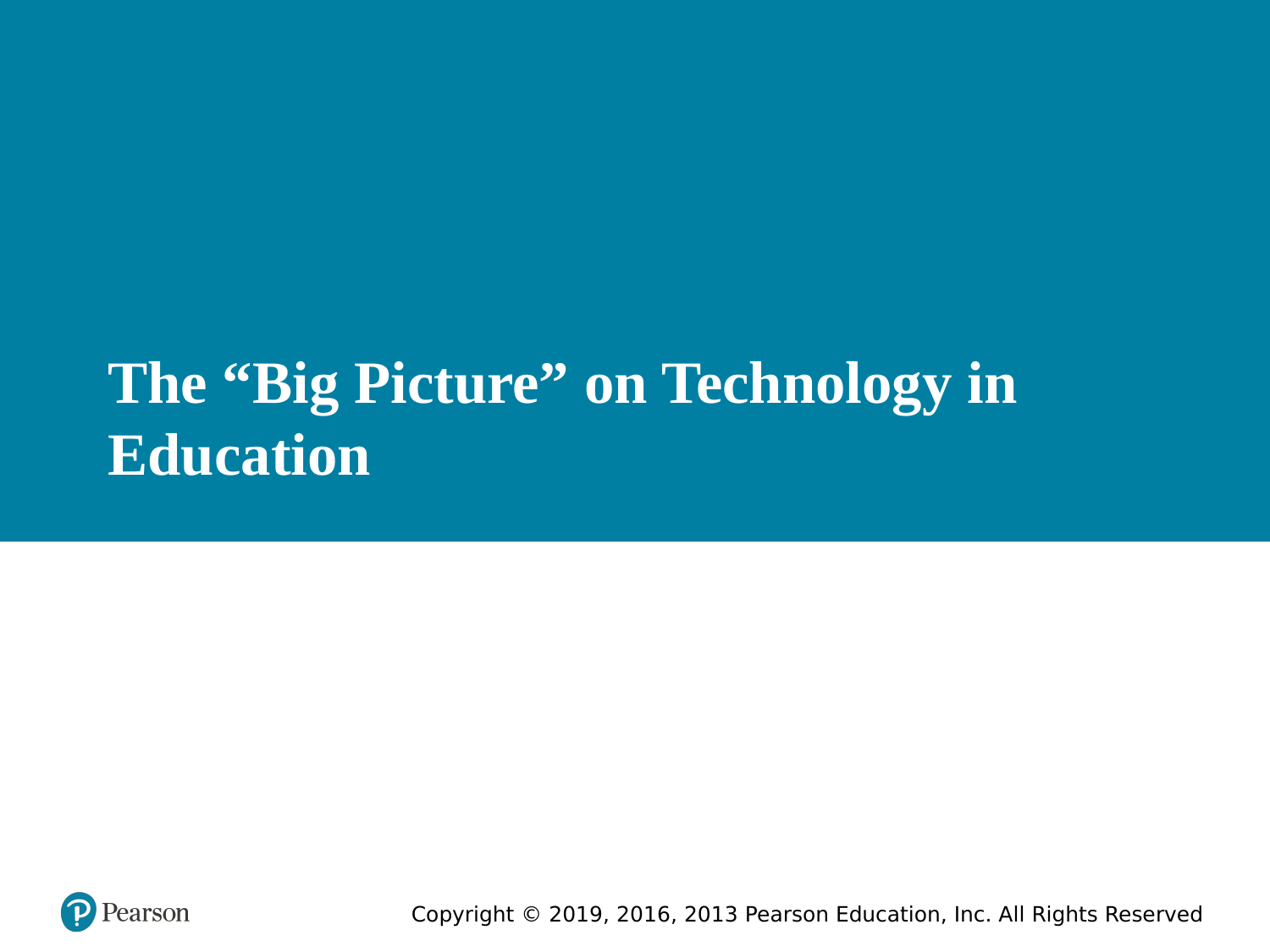

# The “Big Picture” on Technology in Education